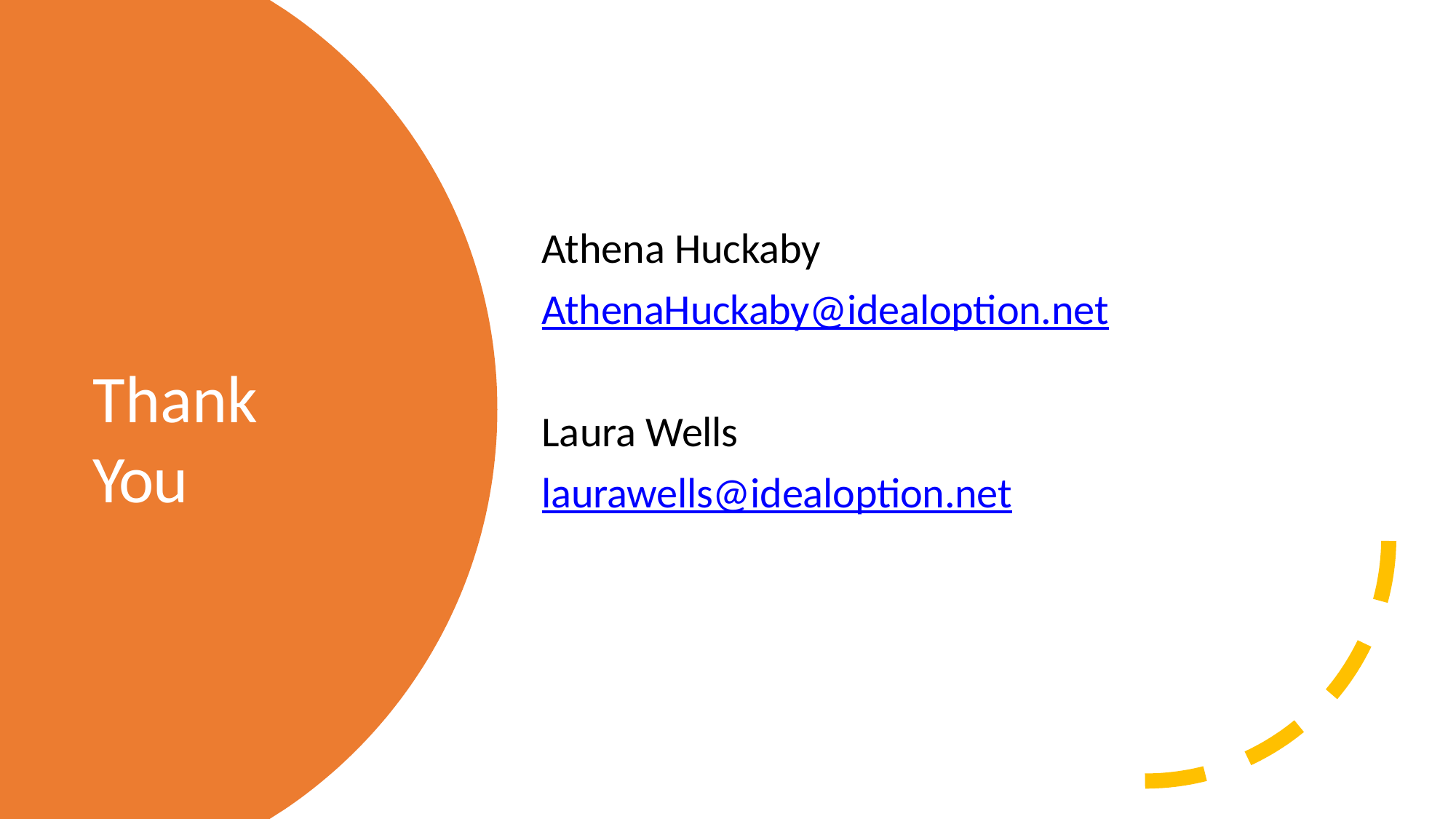

# Athena Huckaby AthenaHuckaby@idealoption.net
Thank You
Laura Wells laurawells@idealoption.net